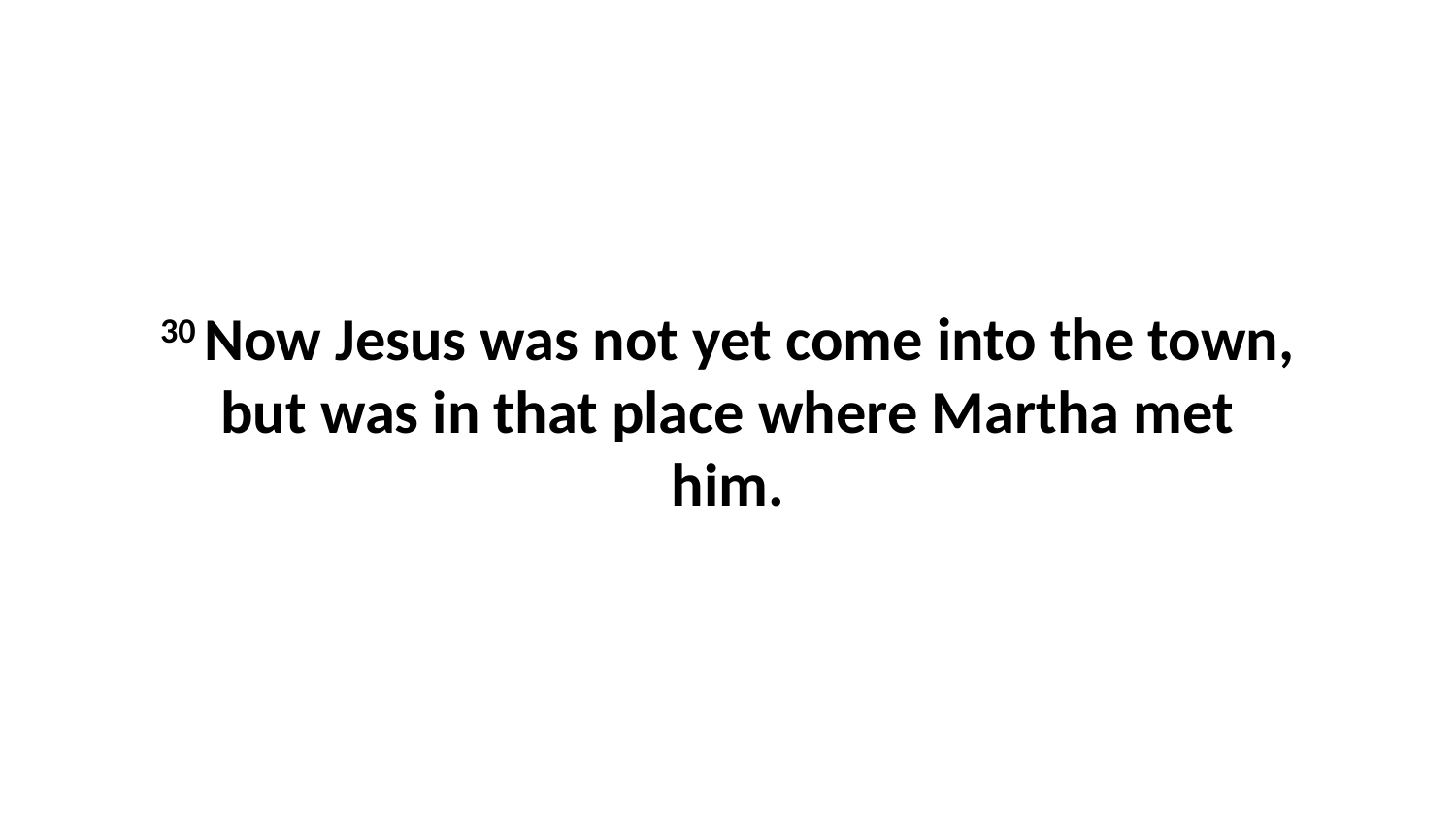

30 Now Jesus was not yet come into the town, but was in that place where Martha met him.